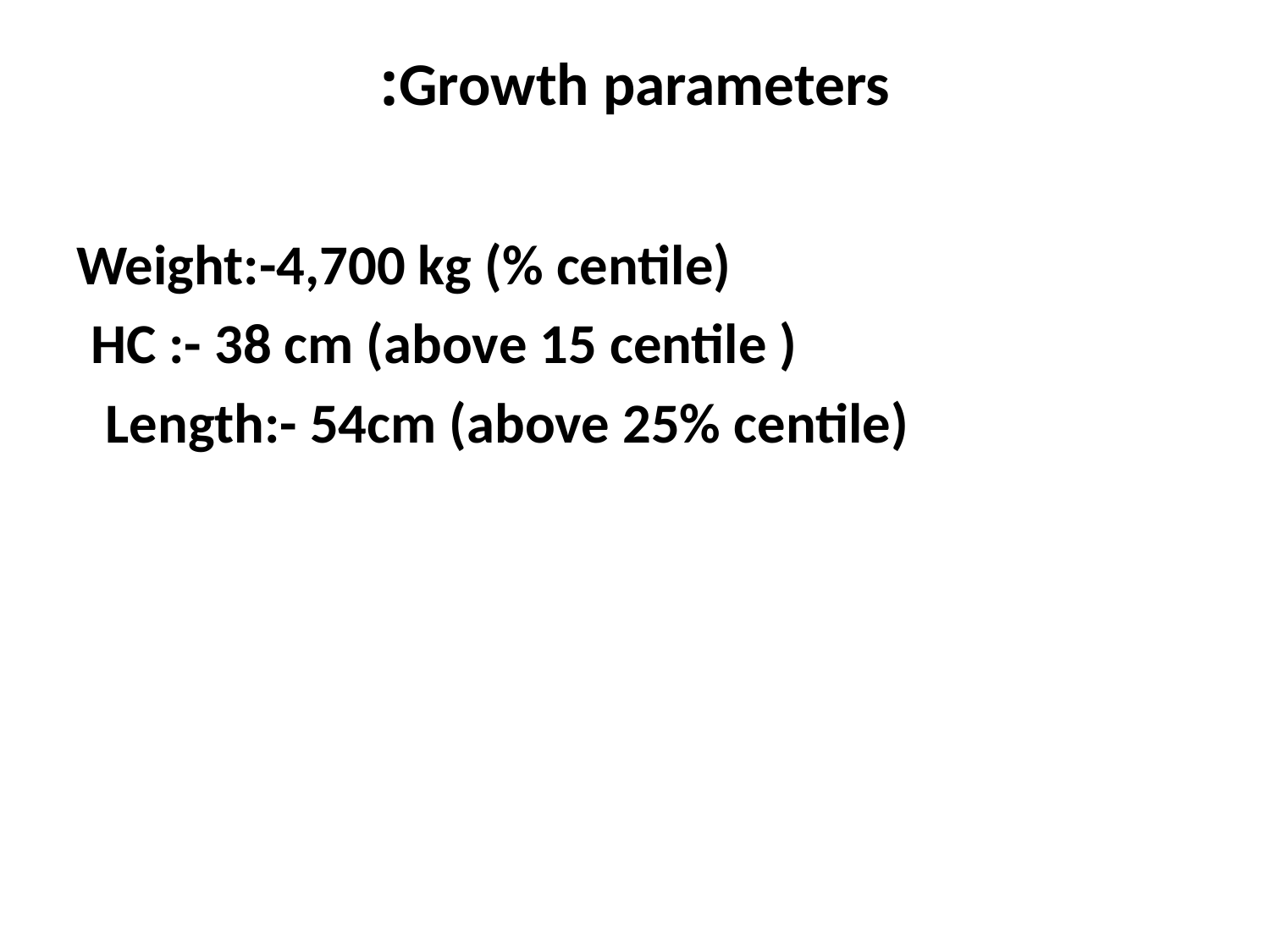

# Growth parameters:
Weight:-4,700 kg (% centile)
HC :- 38 cm (above 15 centile )
Length:- 54cm (above 25% centile)